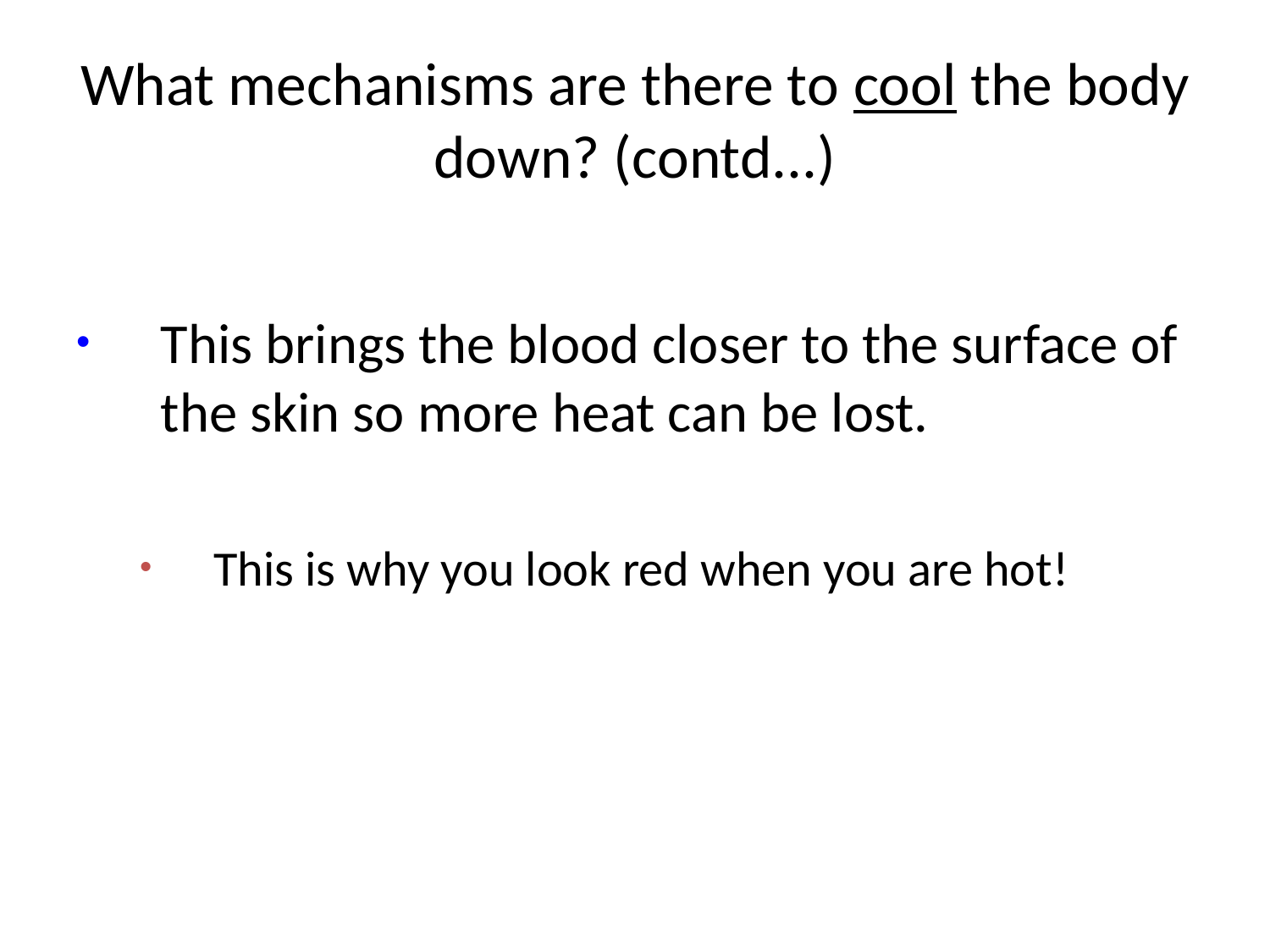

# What mechanisms are there to cool the body down? (contd...)

This brings the blood closer to the surface of the skin so more heat can be lost.

This is why you look red when you are hot!